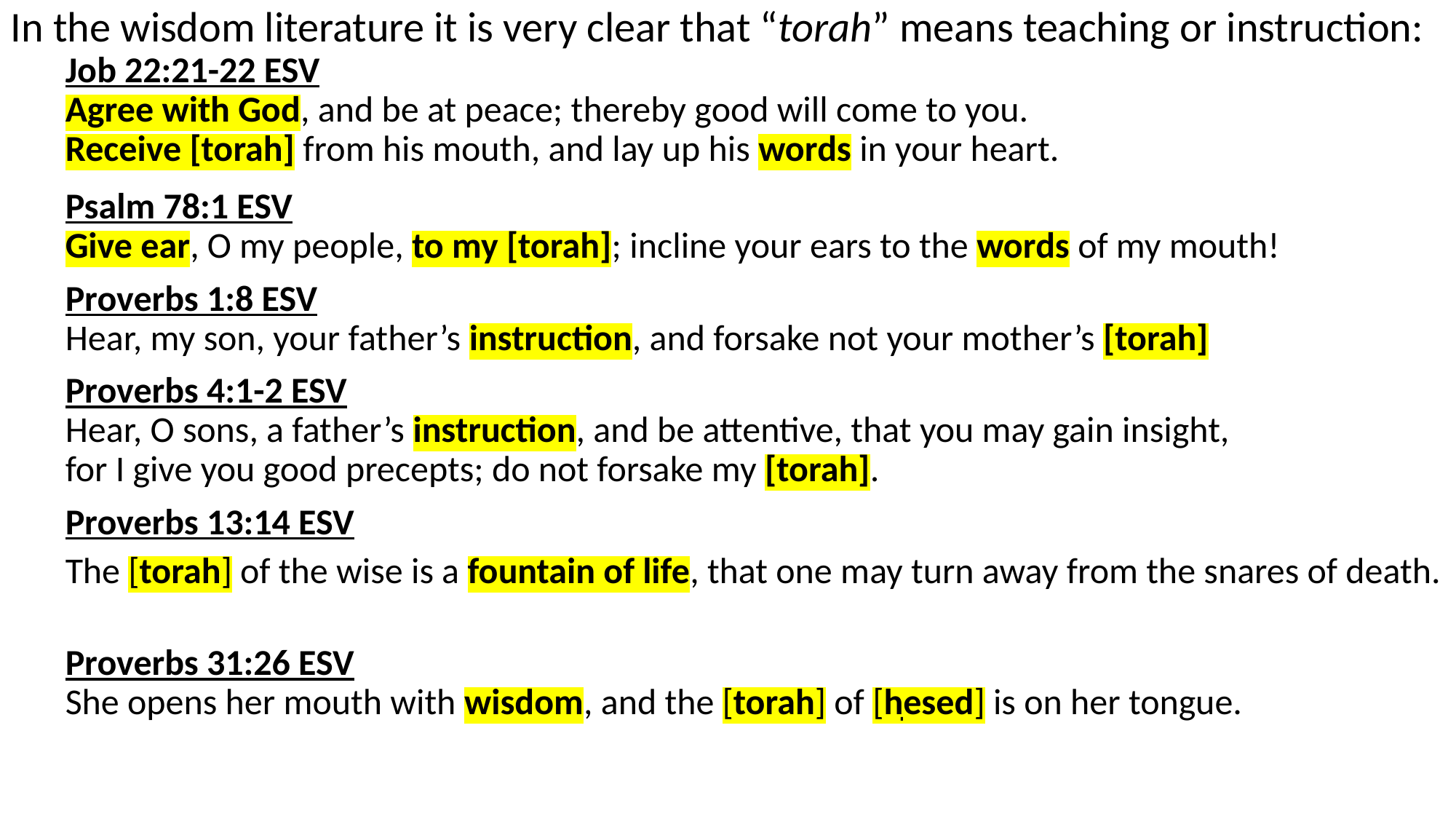

In the wisdom literature it is very clear that “torah” means teaching or instruction:
Job 22:21-22 ESV
Agree with God, and be at peace; thereby good will come to you.
Receive [torah] from his mouth, and lay up his words in your heart.
Psalm 78:1 ESV
Give ear, O my people, to my [torah]; incline your ears to the words of my mouth!
Proverbs 1:8 ESV
Hear, my son, your father’s instruction, and forsake not your mother’s [torah]
Proverbs 4:1-2 ESV
Hear, O sons, a father’s instruction, and be attentive, that you may gain insight,
for I give you good precepts; do not forsake my [torah].
Proverbs 13:14 ESV
The [torah] of the wise is a fountain of life, that one may turn away from the snares of death.
Proverbs 31:26 ESV
She opens her mouth with wisdom, and the [torah] of [ḥesed] is on her tongue.